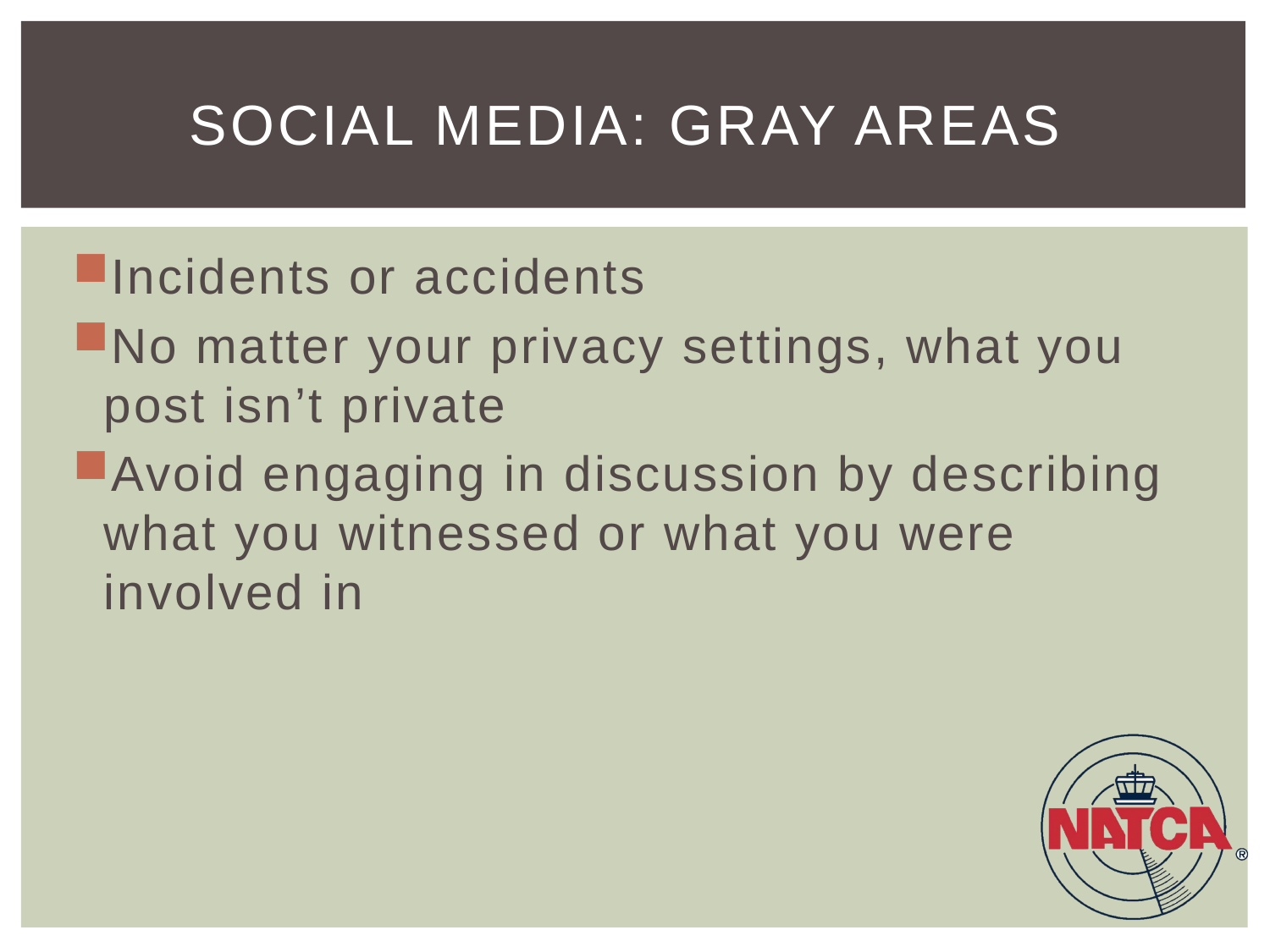

# Social Media: Gray Areas
Incidents or accidents
No matter your privacy settings, what you post isn’t private
Avoid engaging in discussion by describing what you witnessed or what you were involved in